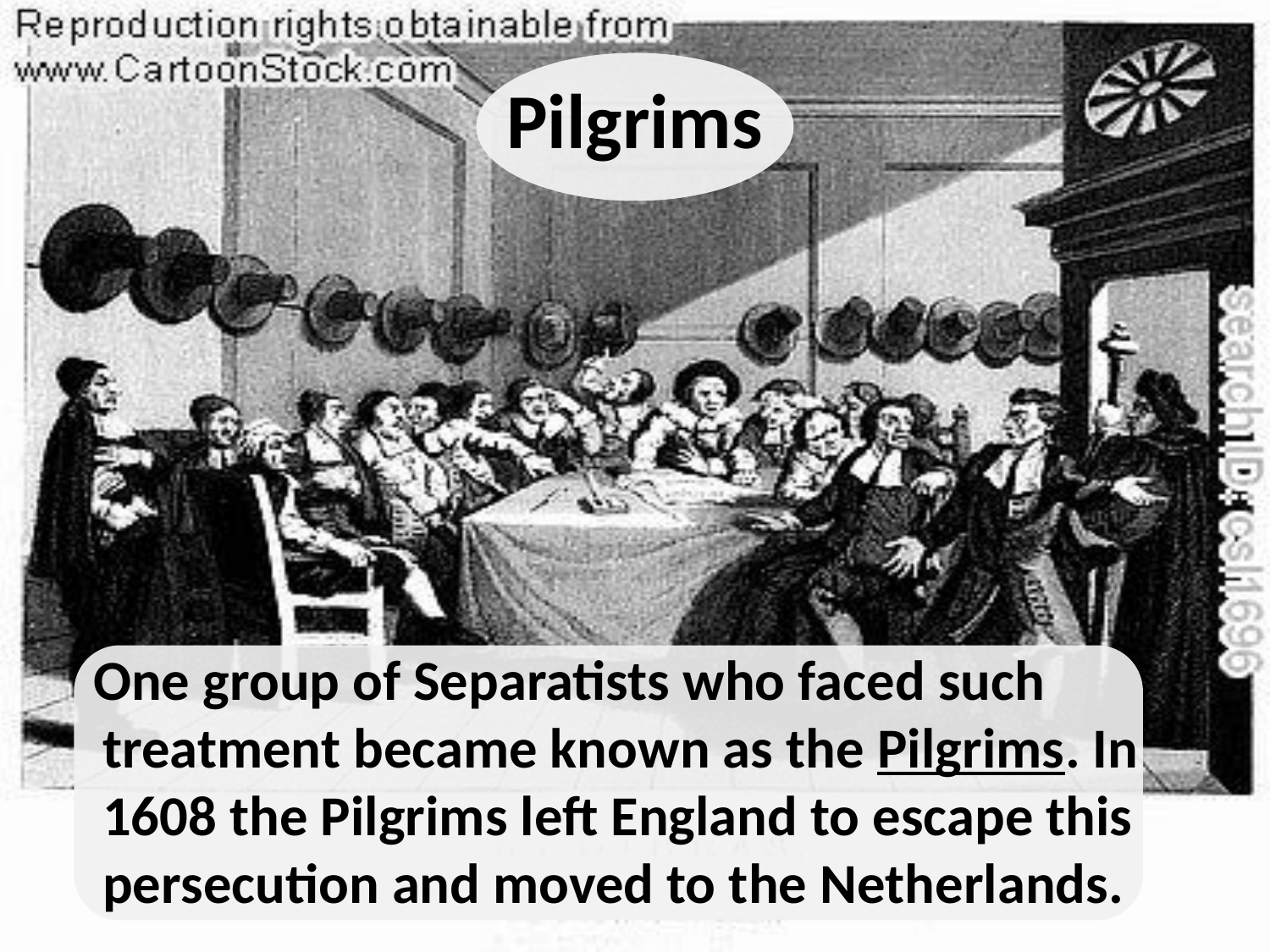

# Pilgrims

   One group of Separatists who faced such treatment became known as the Pilgrims. In 1608 the Pilgrims left England to escape this persecution and moved to the Netherlands.